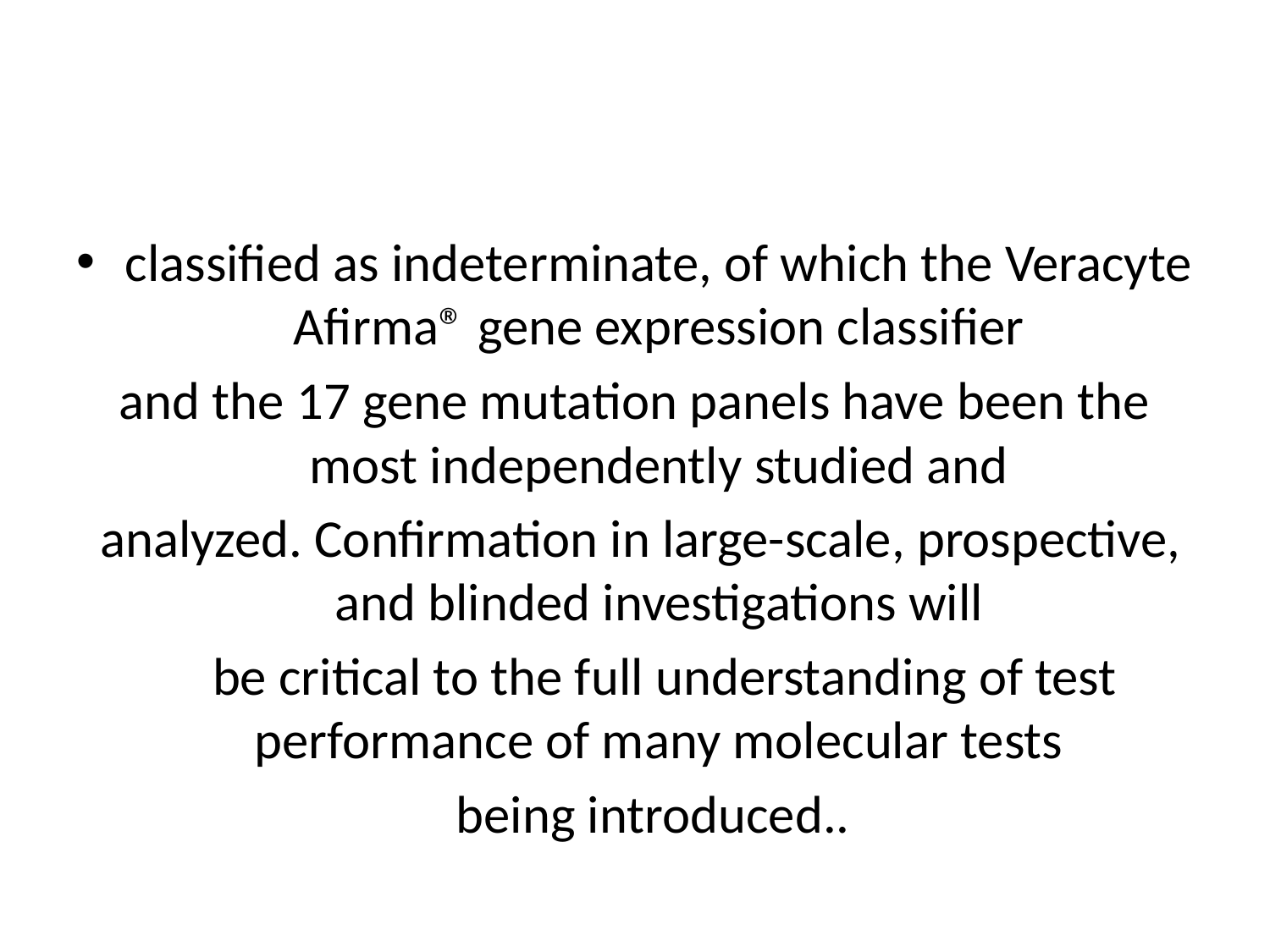

#
classified as indeterminate, of which the Veracyte Afirma® gene expression classifier
and the 17 gene mutation panels have been the most independently studied and
 analyzed. Confirmation in large-scale, prospective, and blinded investigations will
     be critical to the full understanding of test performance of many molecular tests
   being introduced..